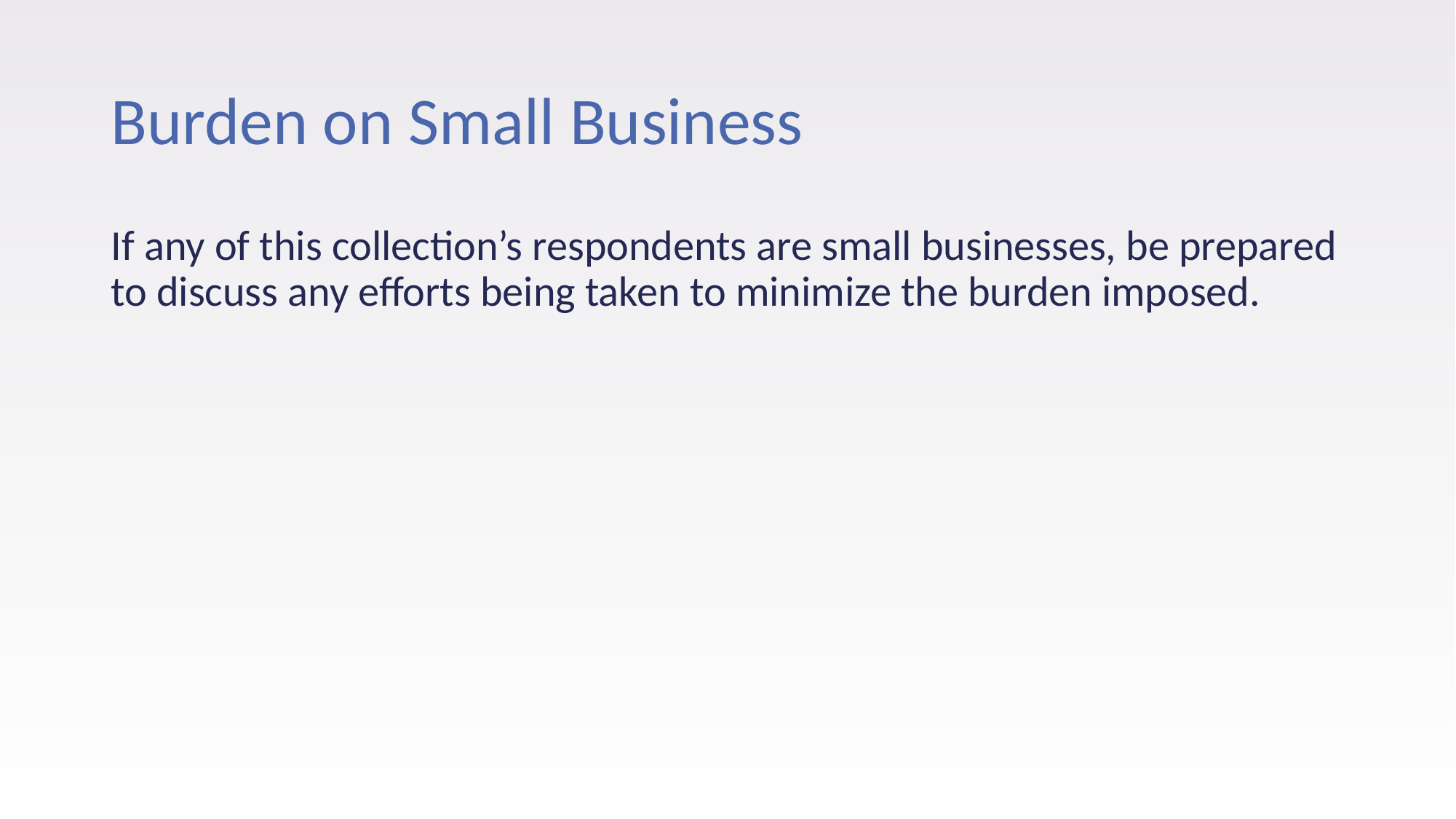

# Burden on Small Business
If any of this collection’s respondents are small businesses, be prepared to discuss any efforts being taken to minimize the burden imposed.